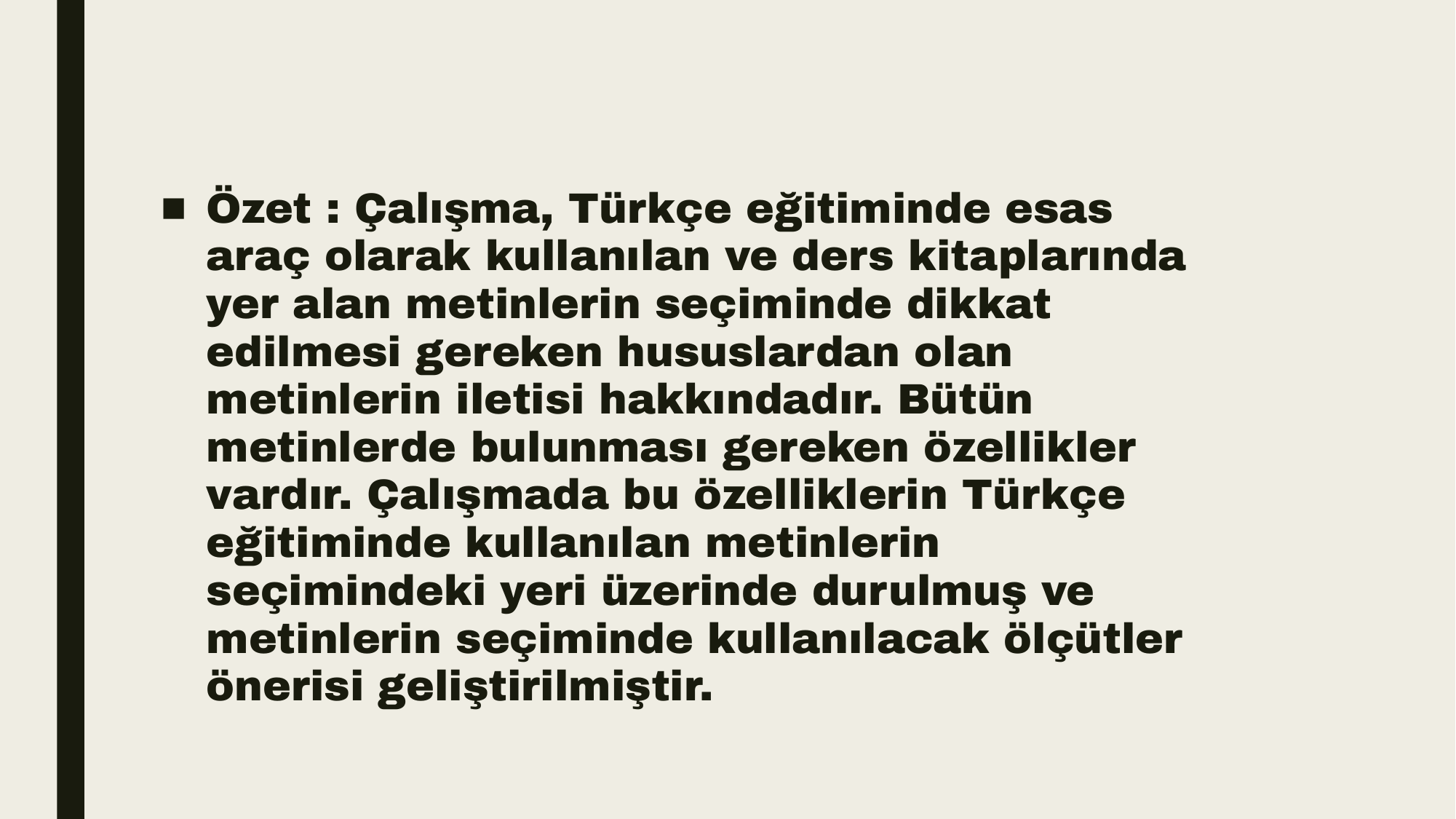

#
Özet : Çalışma, Türkçe eğitiminde esas araç olarak kullanılan ve ders kitaplarında yer alan metinlerin seçiminde dikkat edilmesi gereken hususlardan olan metinlerin iletisi hakkındadır. Bütün metinlerde bulunması gereken özellikler vardır. Çalışmada bu özelliklerin Türkçe eğitiminde kullanılan metinlerin seçimindeki yeri üzerinde durulmuş ve metinlerin seçiminde kullanılacak ölçütler önerisi geliştirilmiştir.